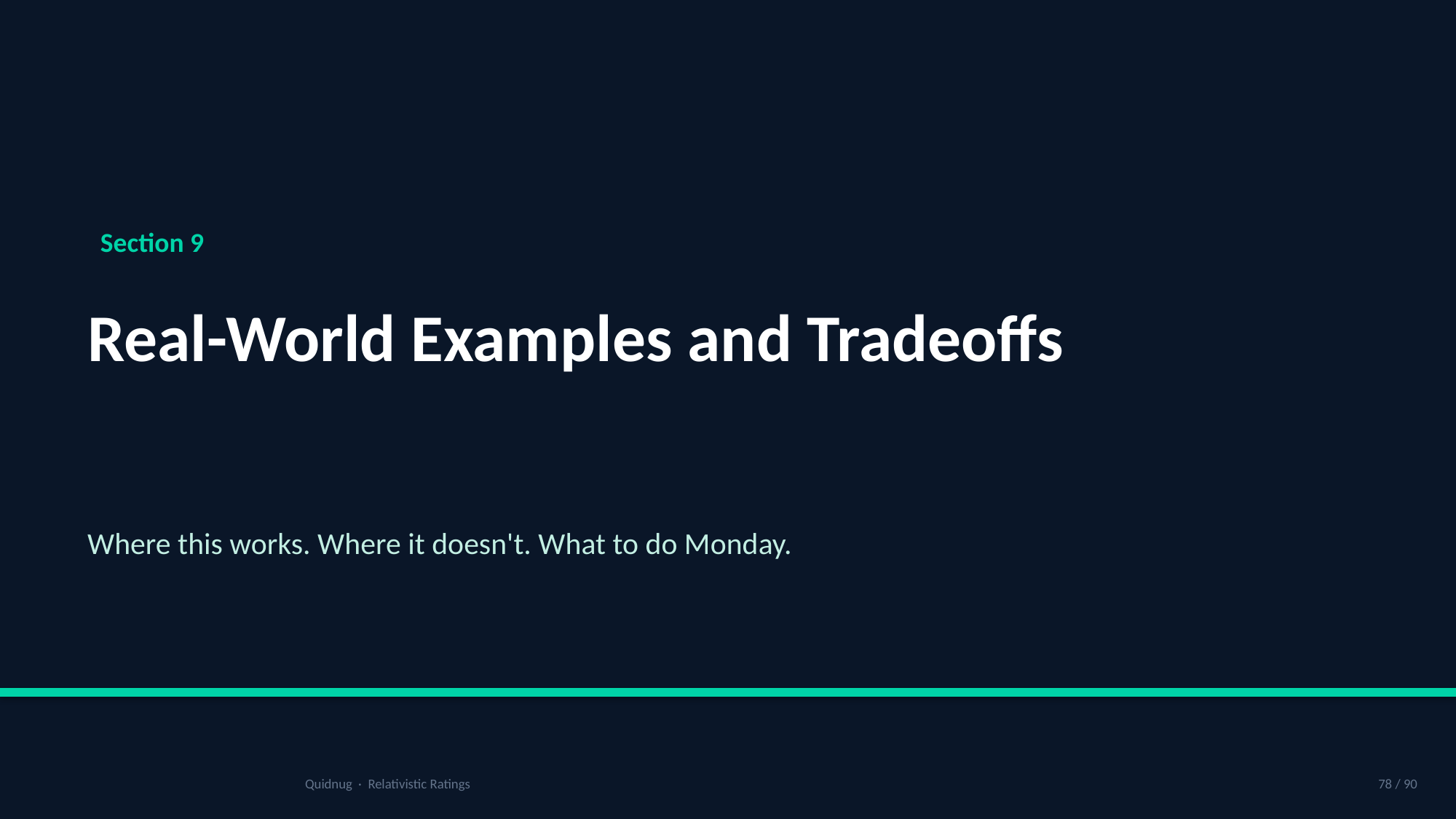

Section 9
Real-World Examples and Tradeoffs
Where this works. Where it doesn't. What to do Monday.

Quidnug  ·  Relativistic Ratings
78 / 90